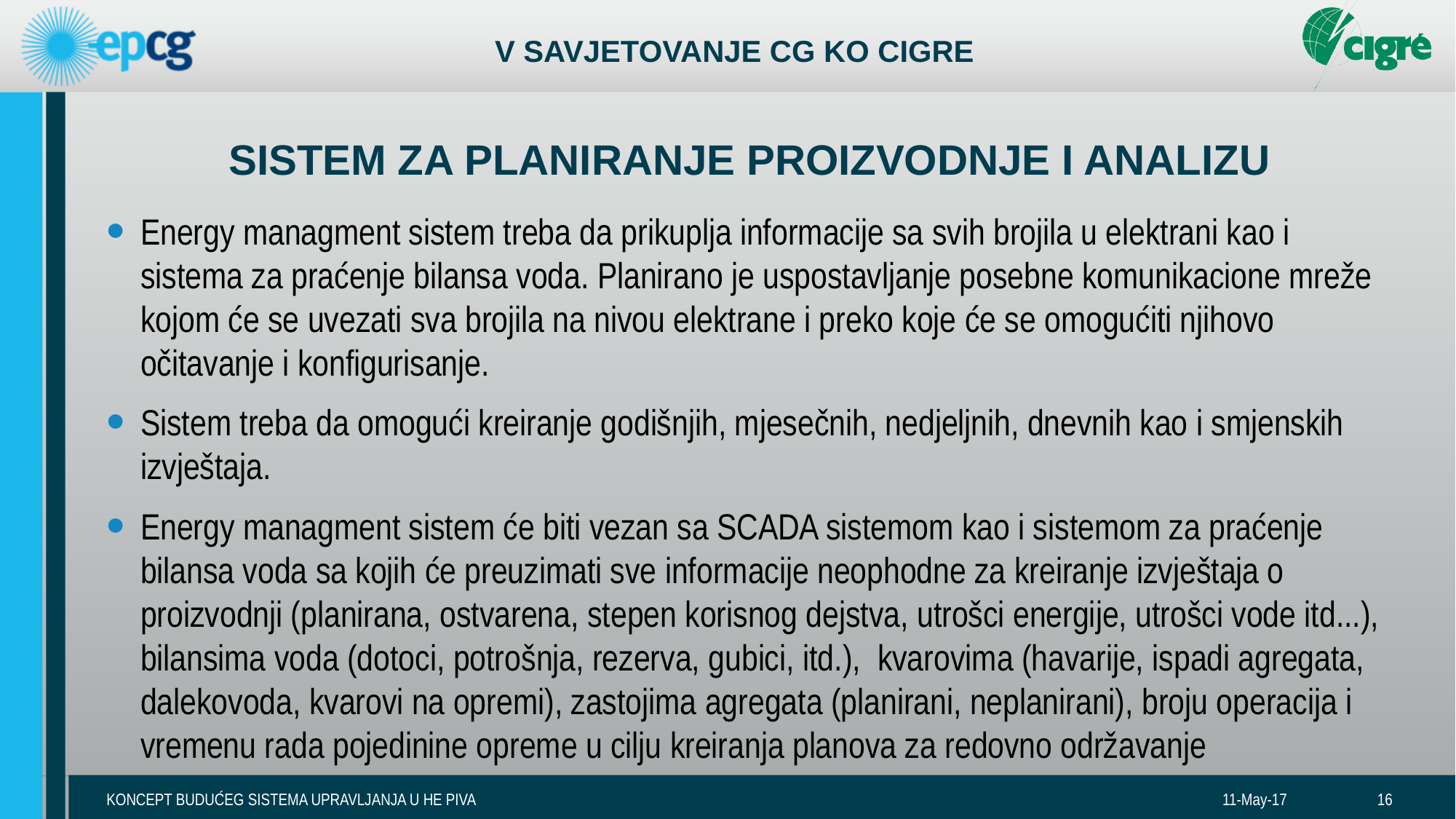

# SISTEM ZA PLANIRANJE PROIZVODNJE I ANALIZU
Energy managment sistem treba da prikuplja informacije sa svih brojila u elektrani kao i sistema za praćenje bilansa voda. Planirano je uspostavljanje posebne komunikacione mreže kojom će se uvezati sva brojila na nivou elektrane i preko koje će se omogućiti njihovo očitavanje i konfigurisanje.
Sistem treba da omogući kreiranje godišnjih, mjesečnih, nedjeljnih, dnevnih kao i smjenskih  izvještaja.
Energy managment sistem će biti vezan sa SCADA sistemom kao i sistemom za praćenje bilansa voda sa kojih će preuzimati sve informacije neophodne za kreiranje izvještaja o proizvodnji (planirana, ostvarena, stepen korisnog dejstva, utrošci energije, utrošci vode itd...), bilansima voda (dotoci, potrošnja, rezerva, gubici, itd.),  kvarovima (havarije, ispadi agregata, dalekovoda, kvarovi na opremi), zastojima agregata (planirani, neplanirani), broju operacija i vremenu rada pojedinine opreme u cilju kreiranja planova za redovno održavanje

KONCEPT BUDUĆEG SISTEMA UPRAVLJANJA U HE PIVA
11-May-17
16